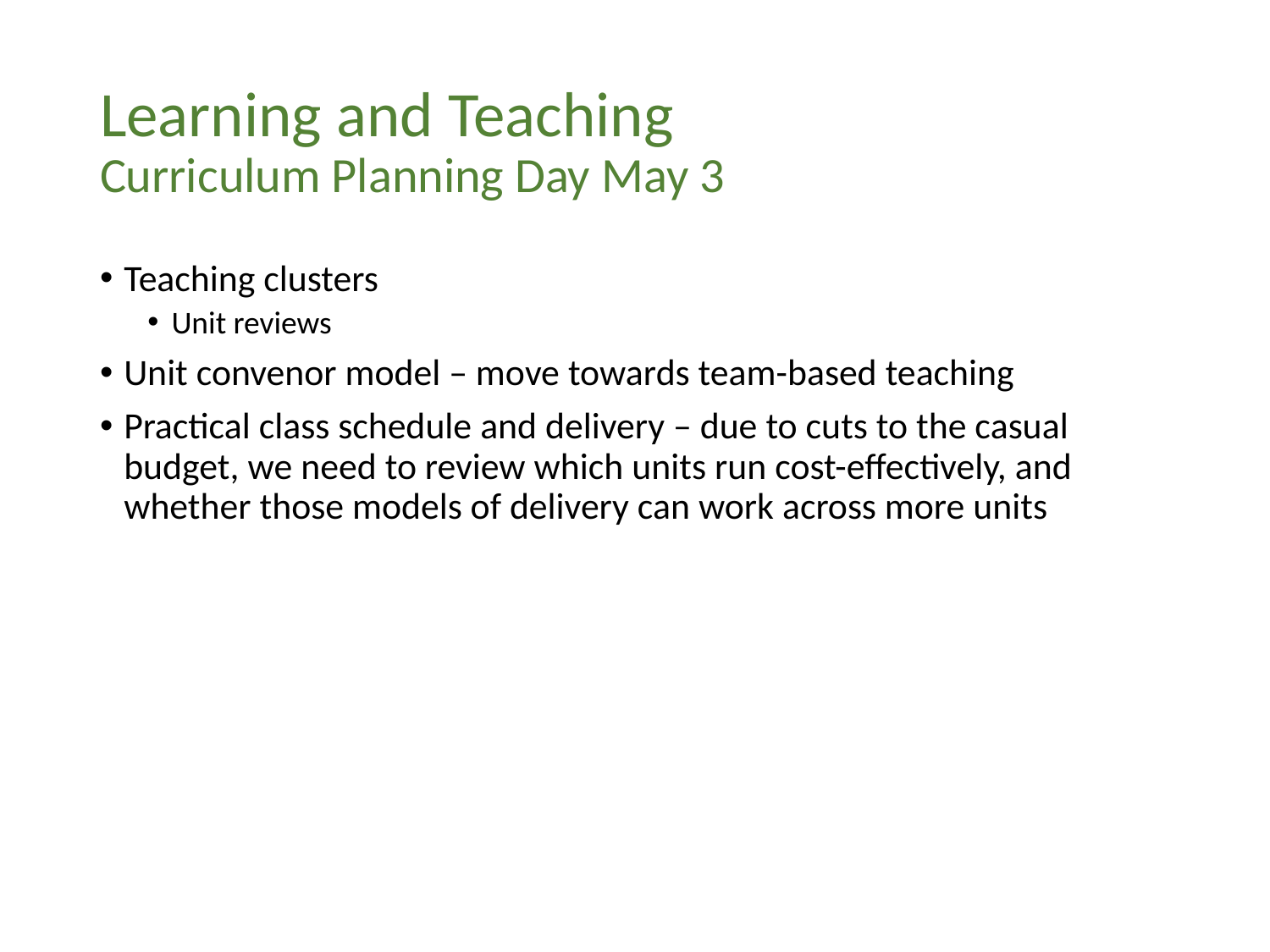

# Learning and Teaching Curriculum Planning Day May 3
Teaching clusters
Unit reviews
Unit convenor model – move towards team-based teaching
Practical class schedule and delivery – due to cuts to the casual budget, we need to review which units run cost-effectively, and whether those models of delivery can work across more units